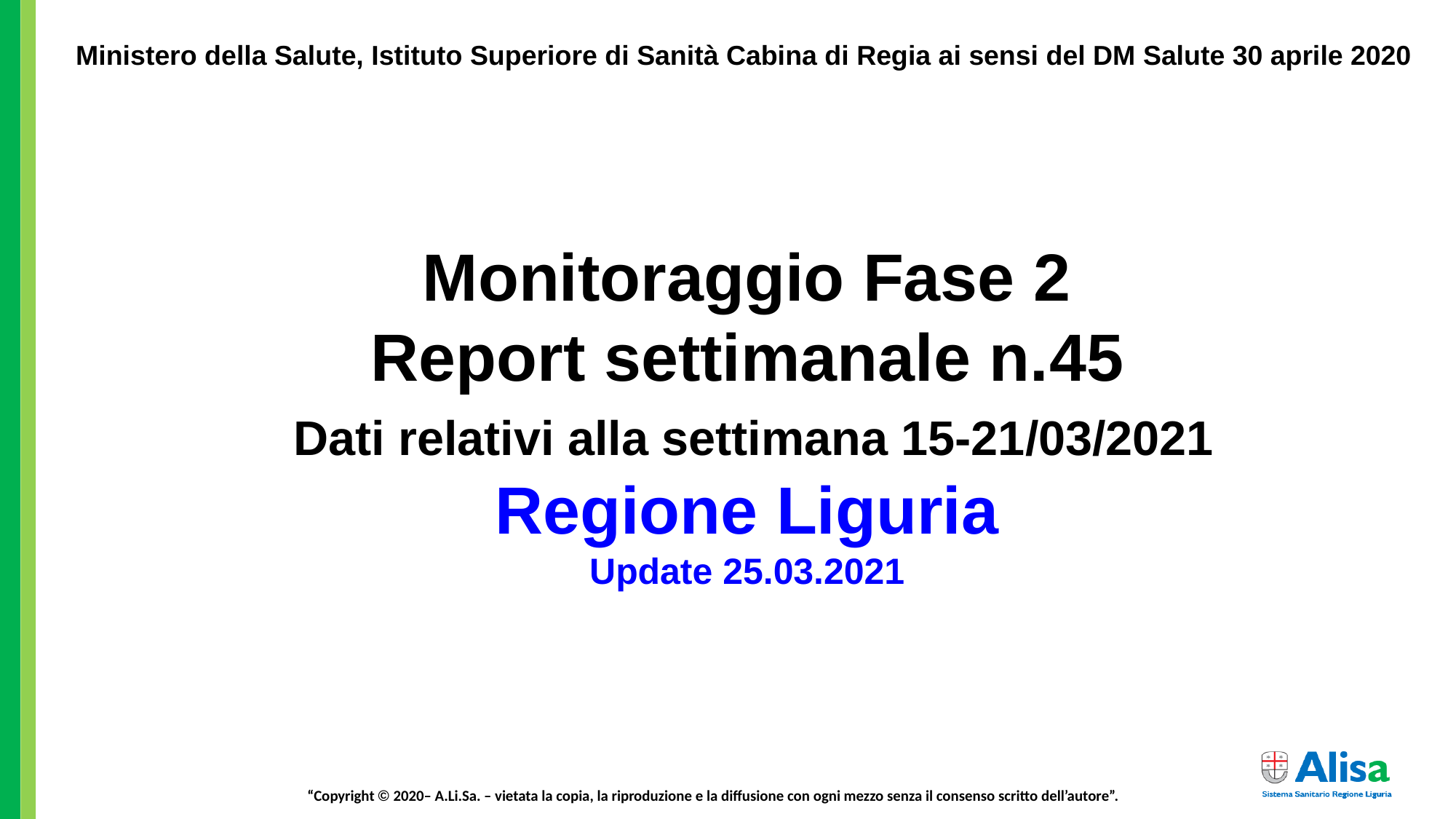

Ministero della Salute, Istituto Superiore di Sanità Cabina di Regia ai sensi del DM Salute 30 aprile 2020

Monitoraggio Fase 2
Report settimanale n.45
 Dati relativi alla settimana 15-21/03/2021
Regione Liguria
Update 25.03.2021